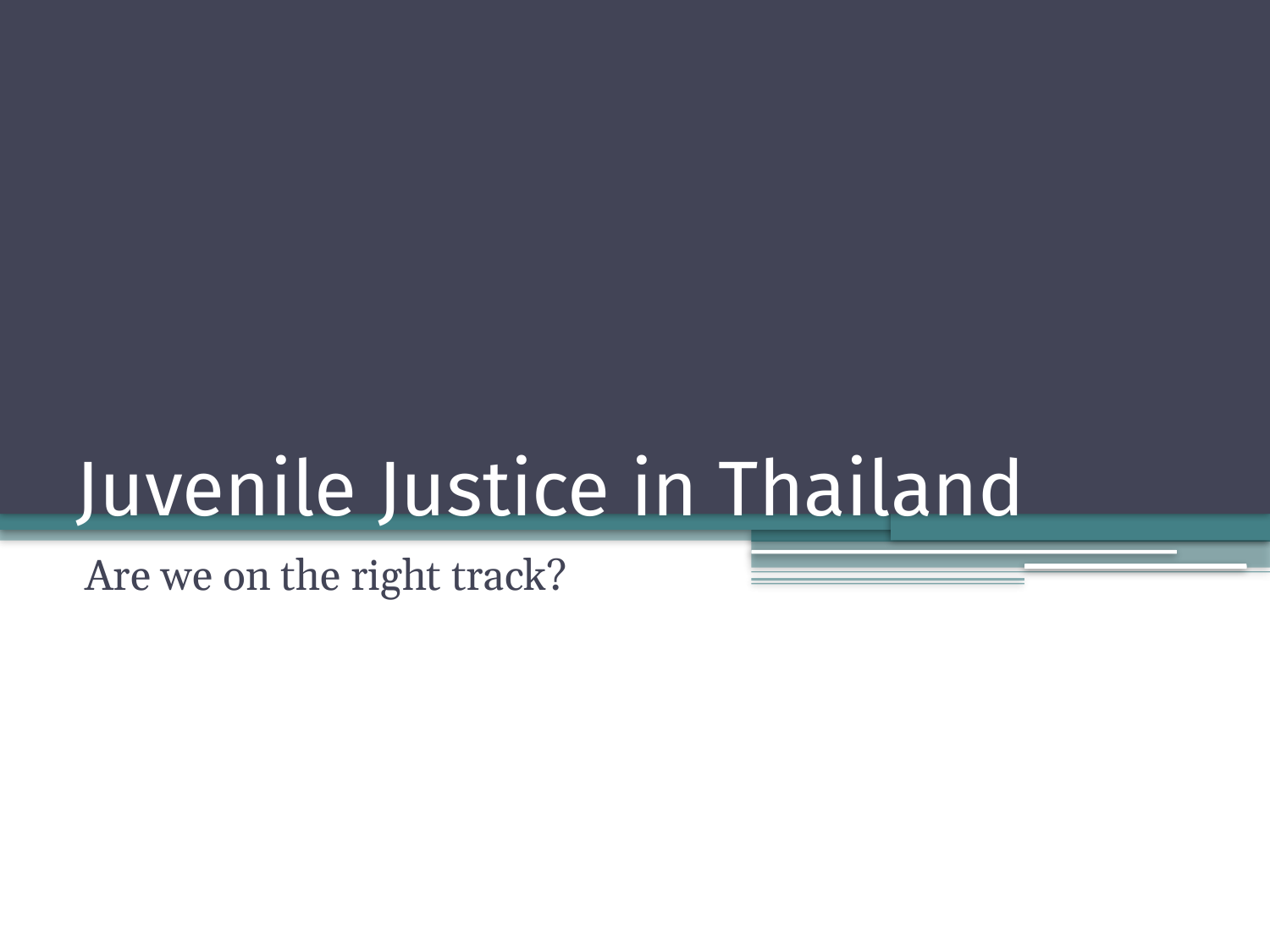

# Juvenile Justice in Thailand
Are we on the right track?